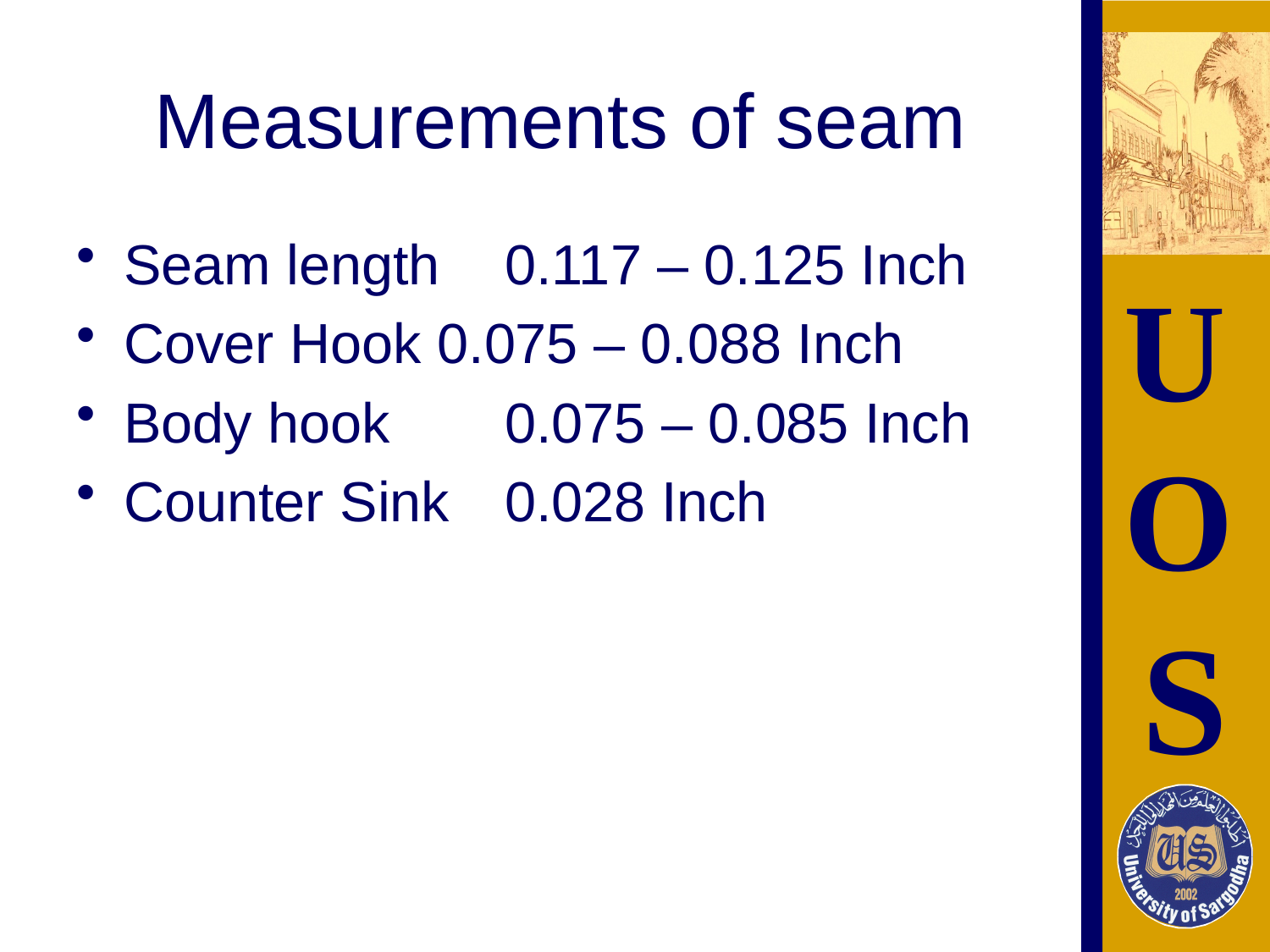

# Measurements of seam
Seam length 	0.117 – 0.125 Inch
Cover Hook 0.075 – 0.088 Inch
Body hook 	0.075 – 0.085 Inch
Counter Sink	0.028 Inch